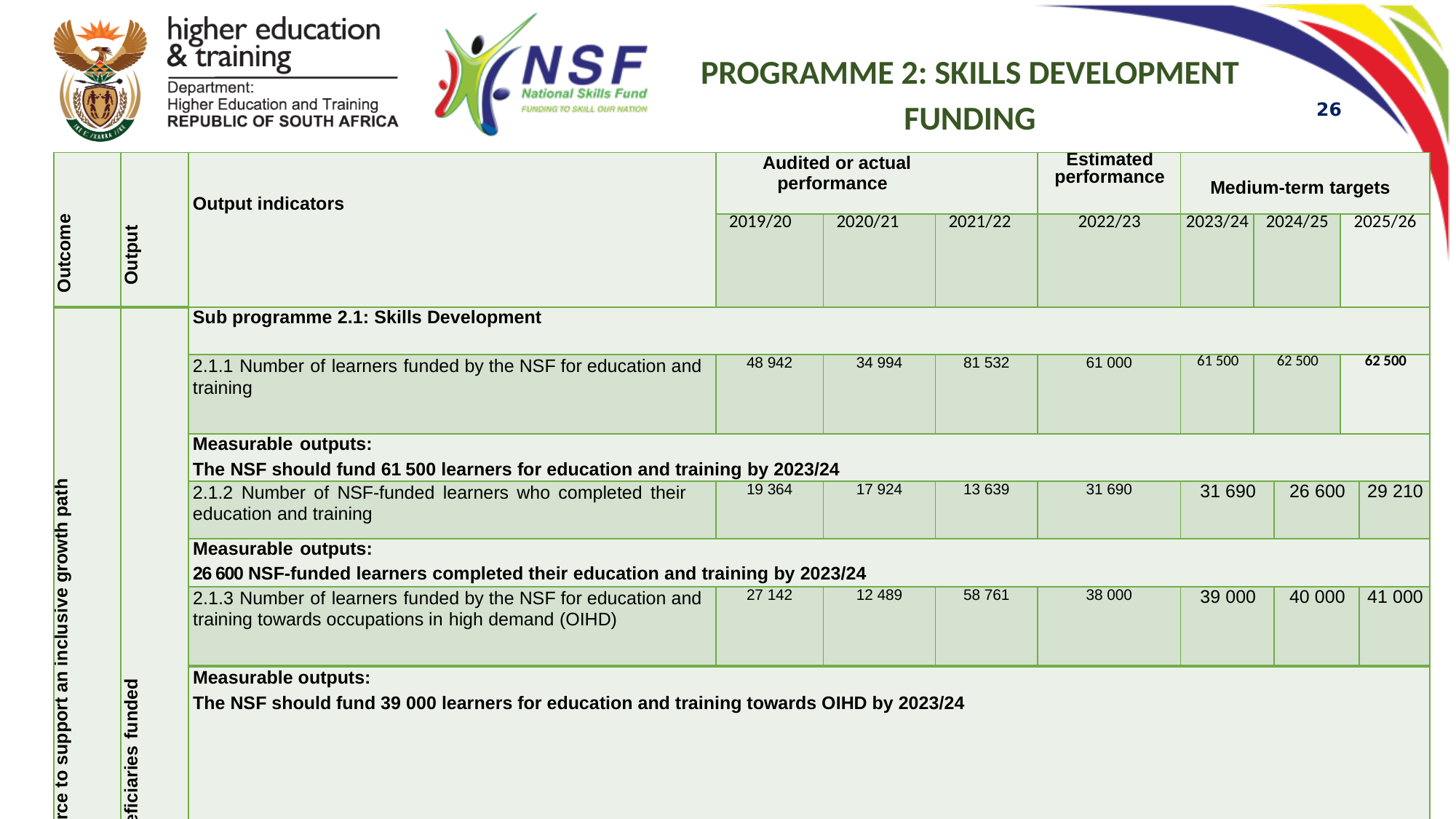

PROGRAMME 2: SKILLS DEVELOPMENT FUNDING
26

| Outcome | Output | Output indicators | Audited or actual performance |  |  | Estimated performance | Medium-term targets |  |  |  |  |
| --- | --- | --- | --- | --- | --- | --- | --- | --- | --- | --- | --- |
|  |  |  | 2019/20 | 2020/21 | 2021/22 | 2022/23 | 2023/24 | 2024/25 | 2024/25 | 2025/26 | 2025/26 |
| A skilled and capable workforce to support an inclusive growth path | 2.1 Skills development beneficiaries funded | Sub programme 2.1: Skills Development |  |  |  |  |  |  |  |  |  |
|  |  | 2.1.1 Number of learners funded by the NSF for education and training | 48 942 | 34 994 | 81 532 | 61 000 | 61 500 | 62 500 |  | 62 500 |  |
|  |  | Measurable outputs: The NSF should fund 61 500 learners for education and training by 2023/24 |  |  |  |  |  |  |  |  |  |
|  |  | 2.1.2 Number of NSF-funded learners who completed their education and training | 19 364 | 17 924 | 13 639 | 31 690 | 31 690 |  | 26 600 |  | 29 210 |
|  |  | Measurable outputs: 26 600 NSF-funded learners completed their education and training by 2023/24 |  |  |  |  |  |  |  |  |  |
|  |  | 2.1.3 Number of learners funded by the NSF for education and training towards occupations in high demand (OIHD) | 27 142 | 12 489 | 58 761 | 38 000 | 39 000 |  | 40 000 |  | 41 000 |
|  |  | Measurable outputs: The NSF should fund 39 000 learners for education and training towards OIHD by 2023/24 |  |  |  |  |  |  |  |  |  |